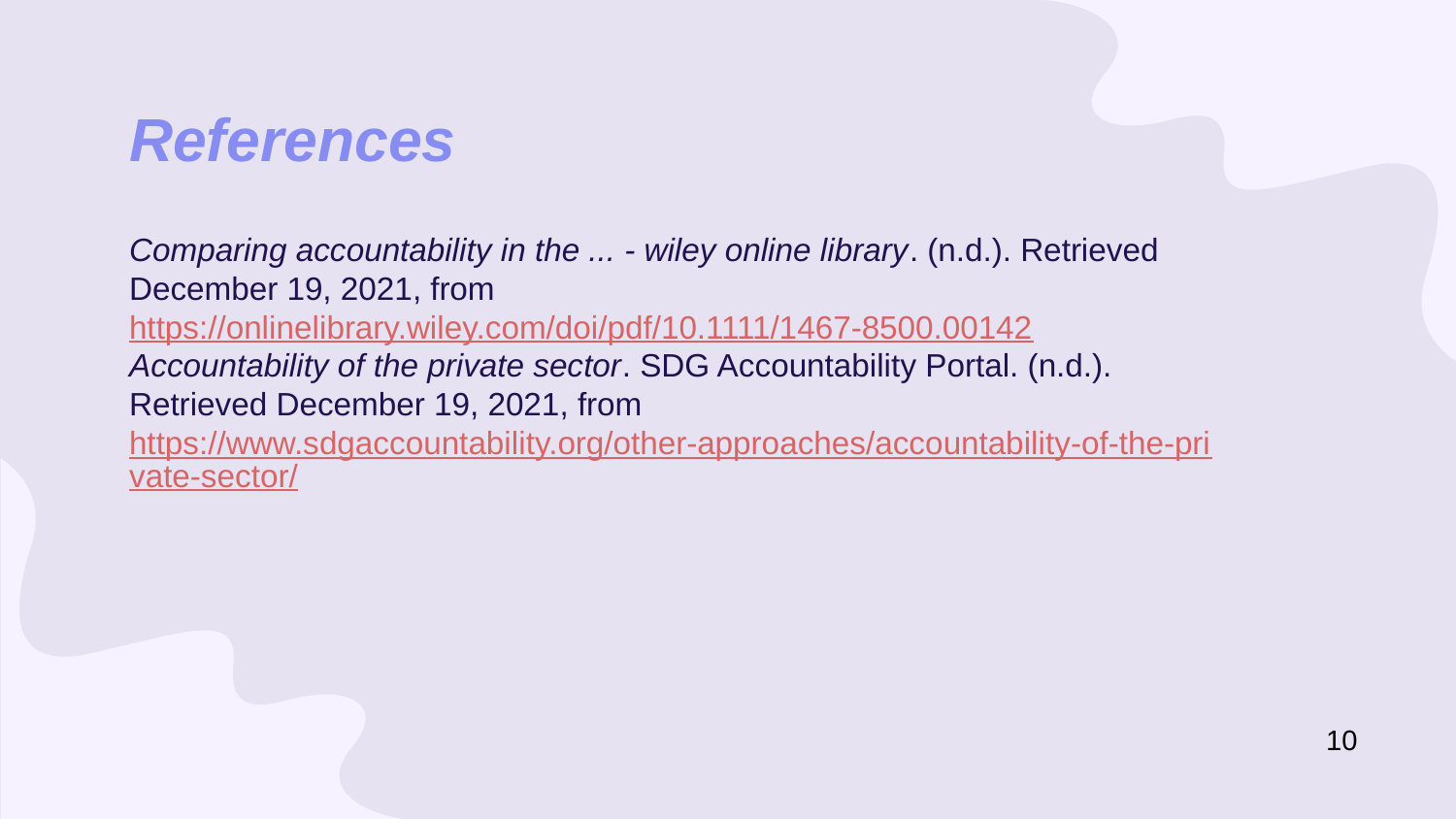

# References
Comparing accountability in the ... - wiley online library. (n.d.). Retrieved December 19, 2021, from  https://onlinelibrary.wiley.com/doi/pdf/10.1111/1467-8500.00142
Accountability of the private sector. SDG Accountability Portal. (n.d.). Retrieved December 19, 2021, from https://www.sdgaccountability.org/other-approaches/accountability-of-the-private-sector/

10